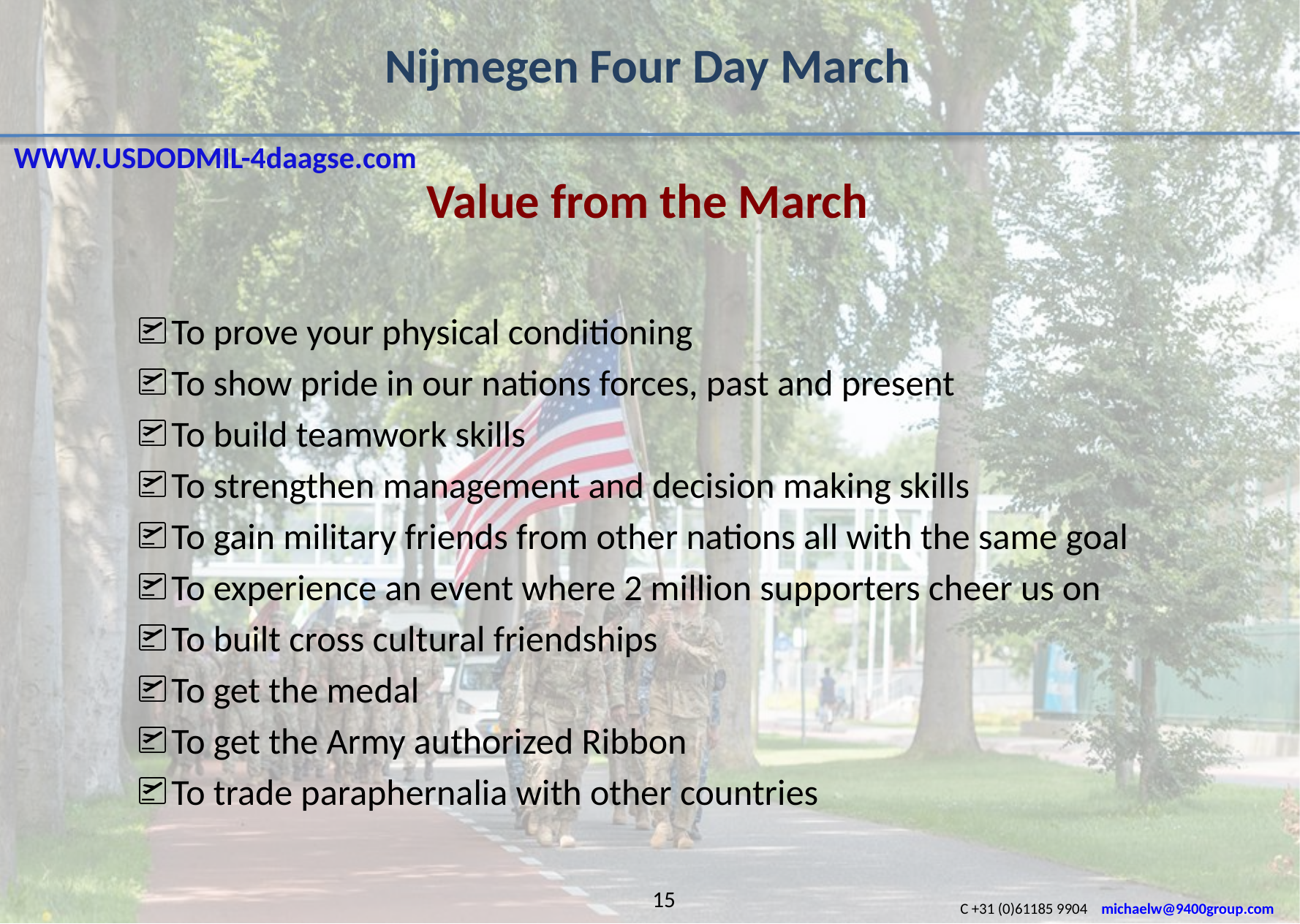

Nijmegen Four Day March
Value from the March
WWW.USDODMIL-4daagse.com
To prove your physical conditioning
To show pride in our nations forces, past and present
To build teamwork skills
To strengthen management and decision making skills
To gain military friends from other nations all with the same goal
To experience an event where 2 million supporters cheer us on
To built cross cultural friendships
To get the medal
To get the Army authorized Ribbon
To trade paraphernalia with other countries
15